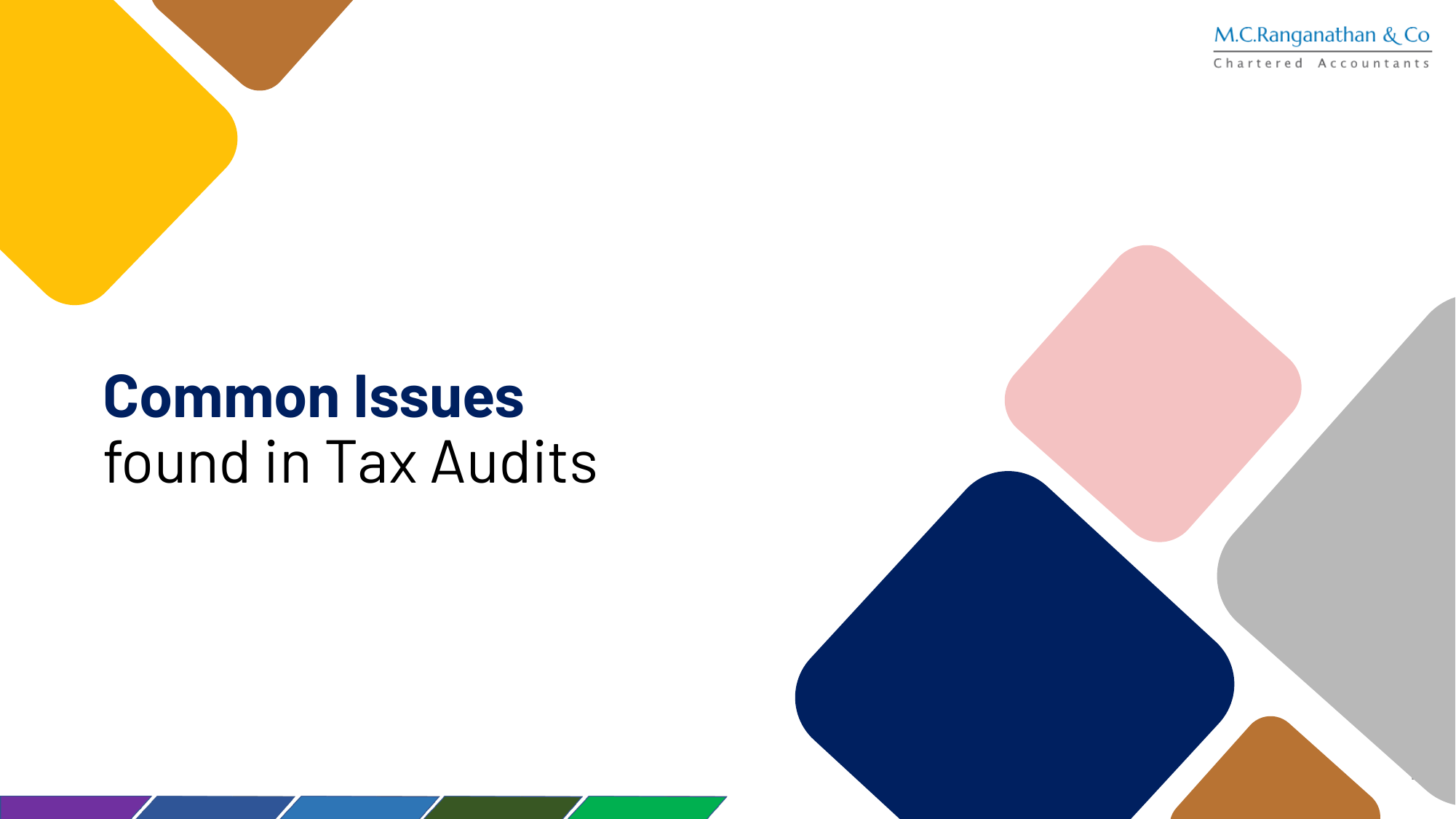

Common Issues
found in Tax Audits

16